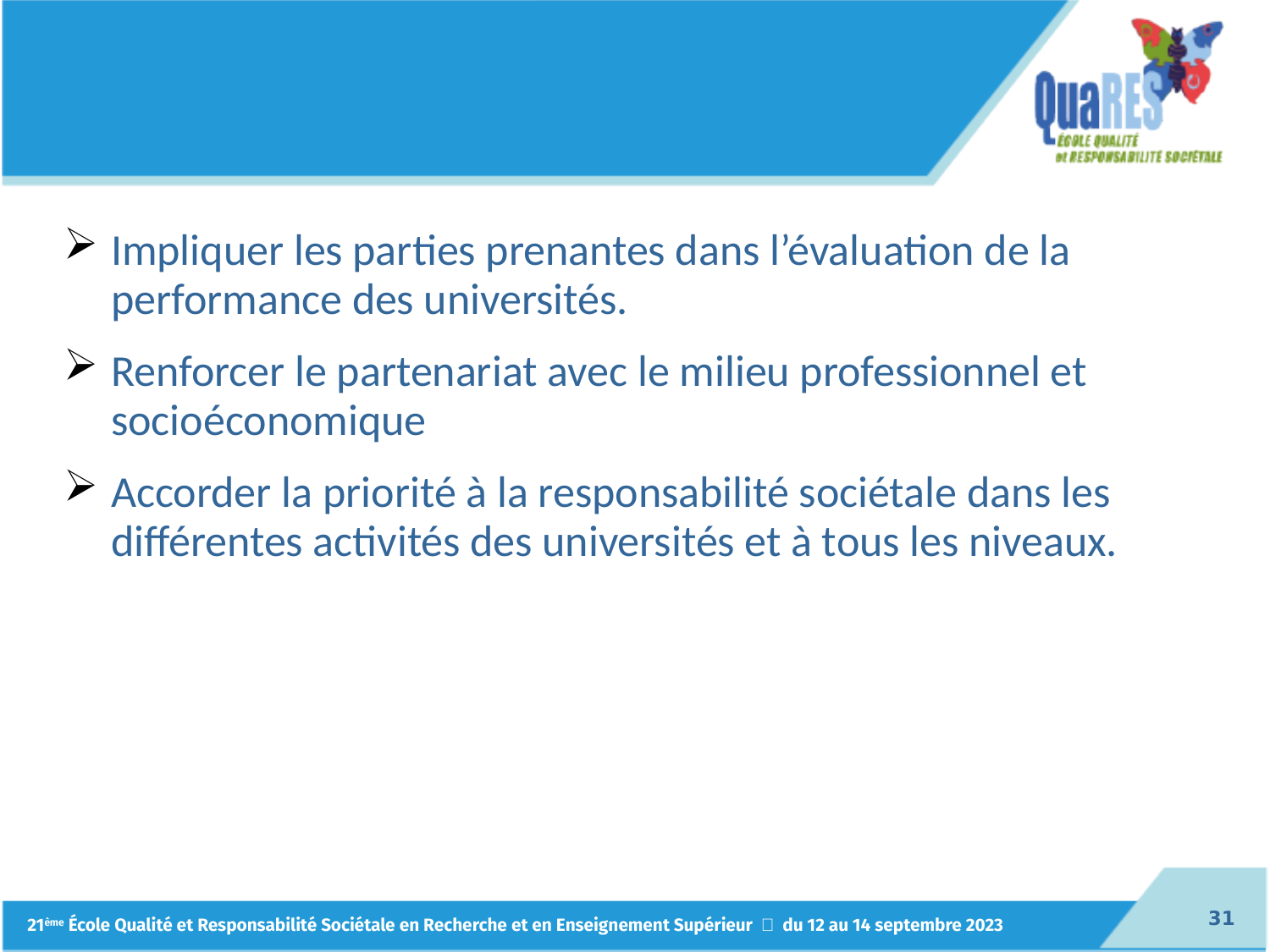

#
Impliquer les parties prenantes dans l’évaluation de la performance des universités.
Renforcer le partenariat avec le milieu professionnel et socioéconomique
Accorder la priorité à la responsabilité sociétale dans les différentes activités des universités et à tous les niveaux.

31